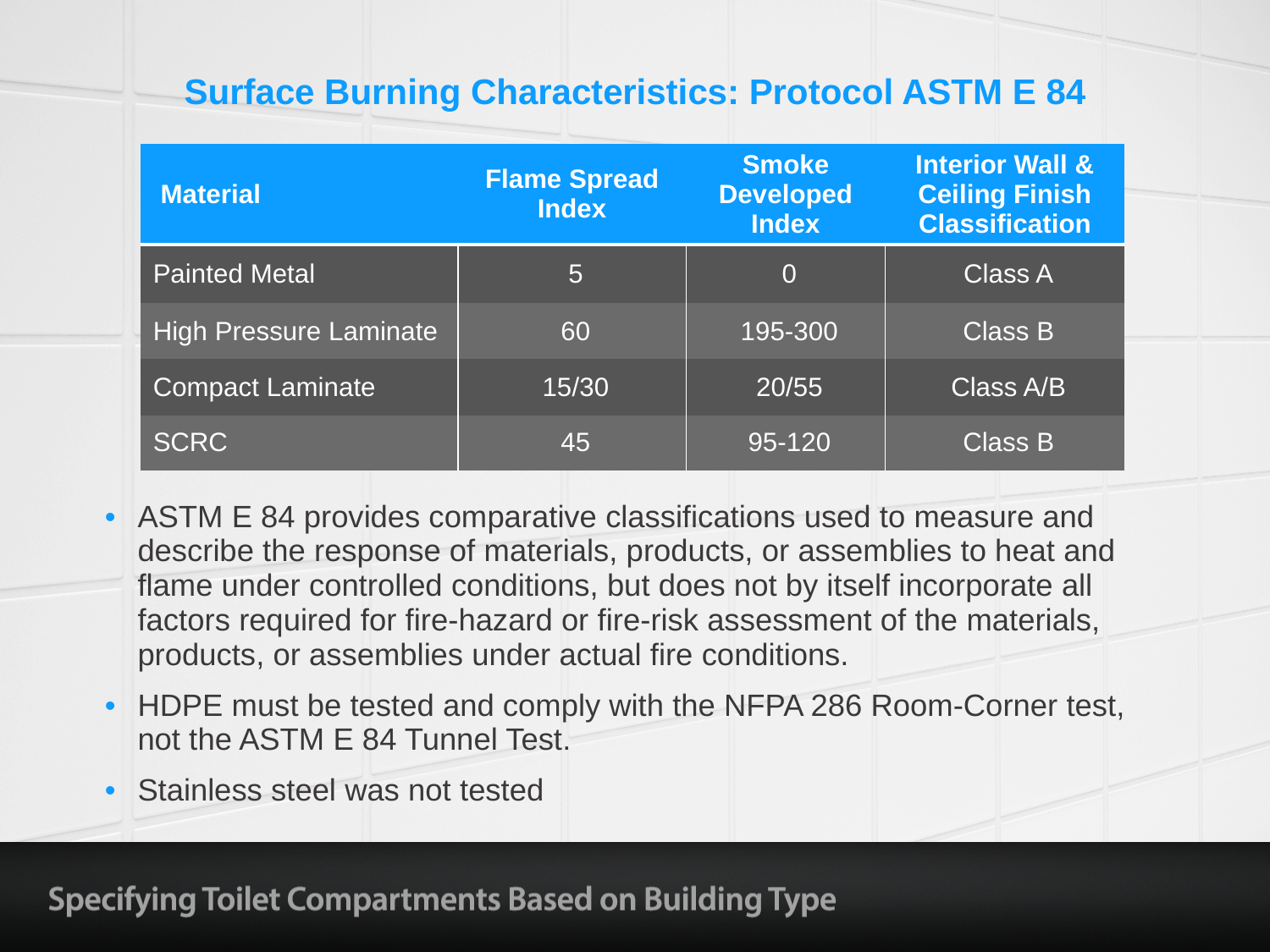

# Surface Burning Characteristics: Protocol ASTM E 84
| Material | Flame Spread Index | Smoke Developed Index | Interior Wall & Ceiling Finish Classification |
| --- | --- | --- | --- |
| Painted Metal | 5 | 0 | Class A |
| High Pressure Laminate | 60 | 195-300 | Class B |
| Compact Laminate | 15/30 | 20/55 | Class A/B |
| SCRC | 45 | 95-120 | Class B |
ASTM E 84 provides comparative classifications used to measure and describe the response of materials, products, or assemblies to heat and flame under controlled conditions, but does not by itself incorporate all factors required for fire-hazard or fire-risk assessment of the materials, products, or assemblies under actual fire conditions.
HDPE must be tested and comply with the NFPA 286 Room-Corner test, not the ASTM E 84 Tunnel Test.
Stainless steel was not tested